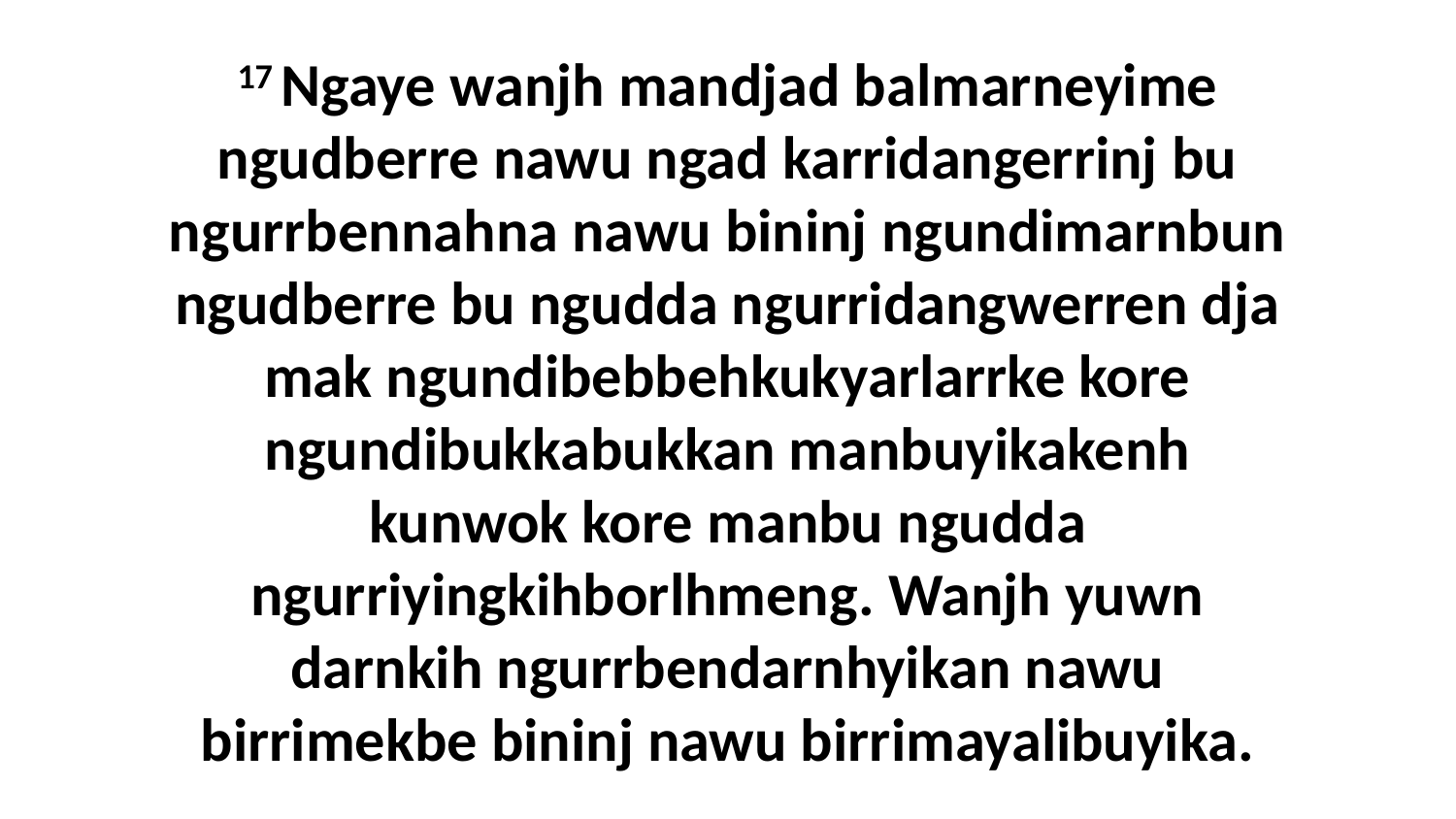

17 Ngaye wanjh mandjad balmarneyime ngudberre nawu ngad karridangerrinj bu ngurrbennahna nawu bininj ngundimarnbun ngudberre bu ngudda ngurridangwerren dja mak ngundibebbehkukyarlarrke kore ngundibukkabukkan manbuyikakenh kunwok kore manbu ngudda ngurriyingkihborlhmeng. Wanjh yuwn darnkih ngurrbendarnhyikan nawu birrimekbe bininj nawu birrimayalibuyika.